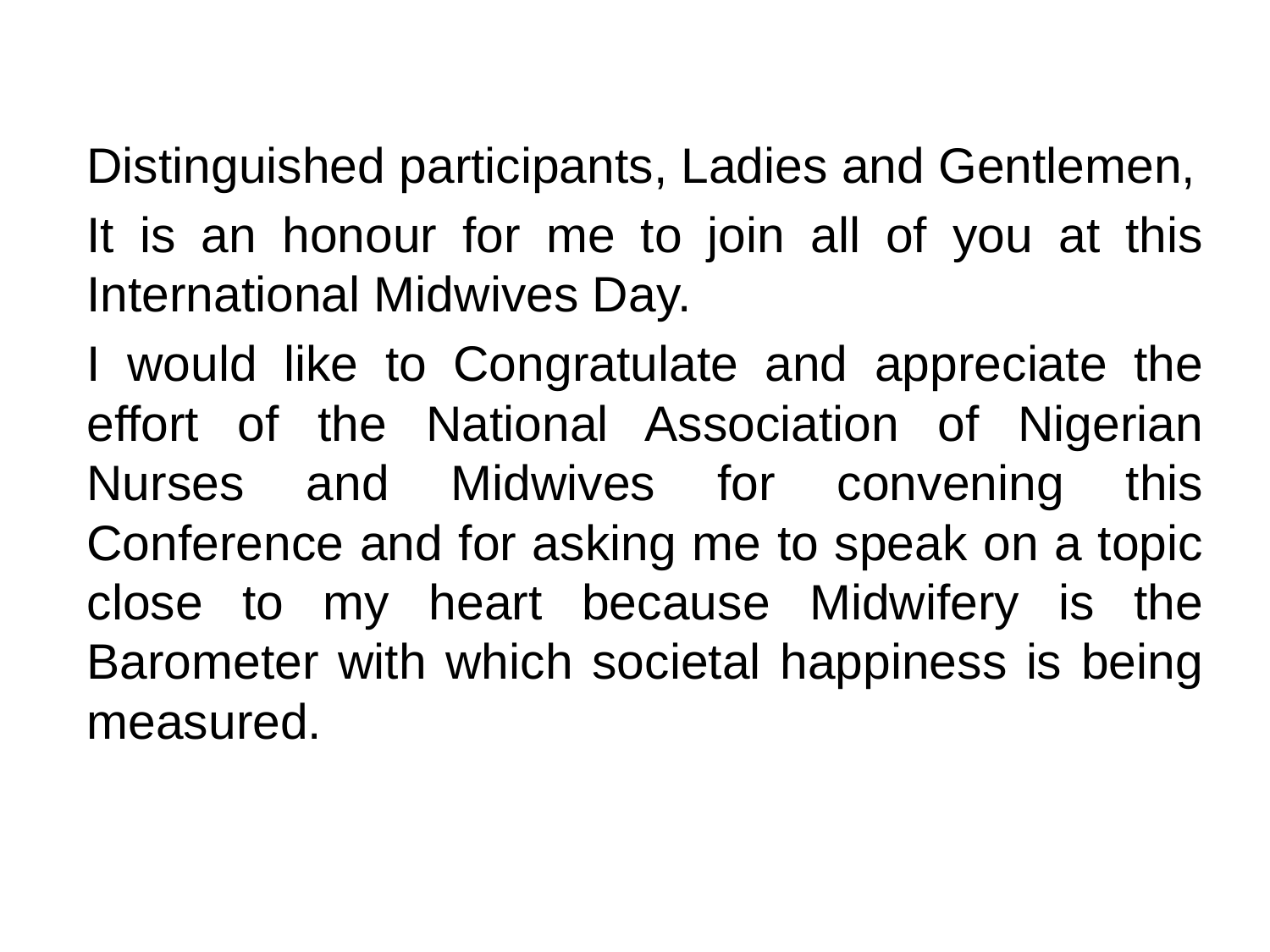

Distinguished participants, Ladies and Gentlemen,
It is an honour for me to join all of you at this International Midwives Day.
I would like to Congratulate and appreciate the effort of the National Association of Nigerian Nurses and Midwives for convening this Conference and for asking me to speak on a topic close to my heart because Midwifery is the Barometer with which societal happiness is being measured.